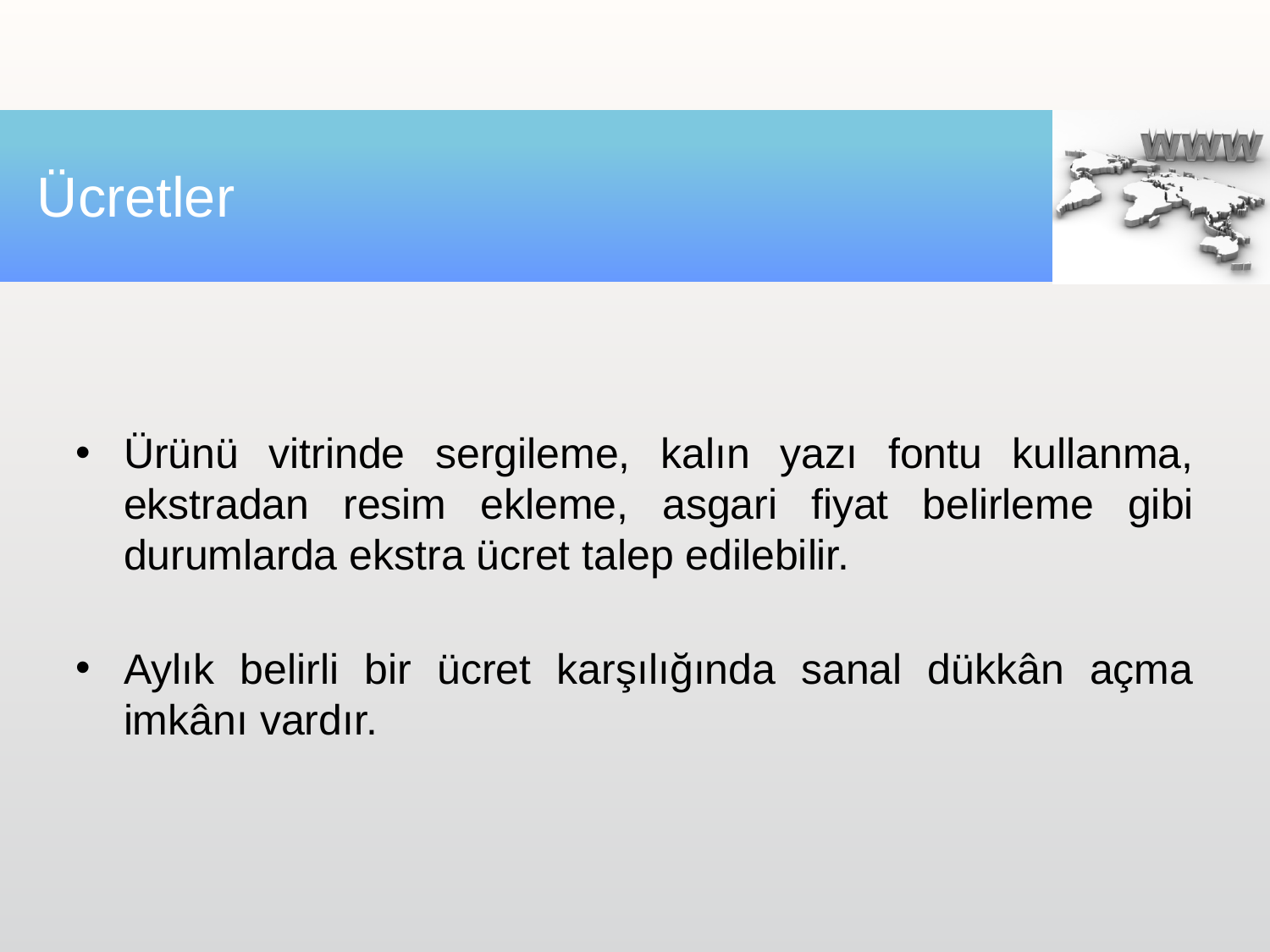

# Ücretler
Ürünü vitrinde sergileme, kalın yazı fontu kullanma, ekstradan resim ekleme, asgari fiyat belirleme gibi durumlarda ekstra ücret talep edilebilir.

Aylık belirli bir ücret karşılığında sanal dükkân açma imkânı vardır.